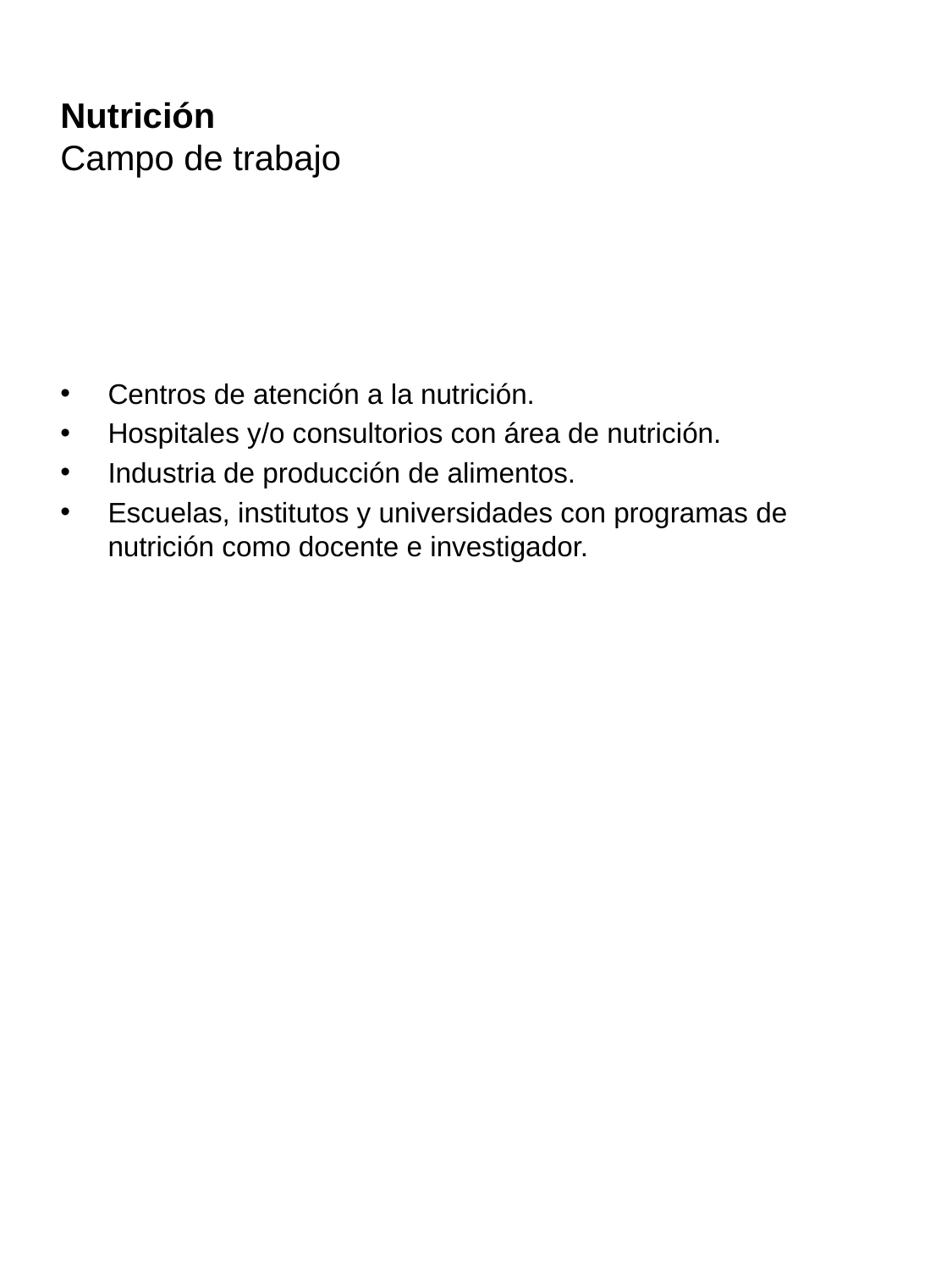

# Nutrición Campo de trabajo

Centros de atención a la nutrición.
Hospitales y/o consultorios con área de nutrición.
Industria de producción de alimentos.
Escuelas, institutos y universidades con programas de nutrición como docente e investigador.